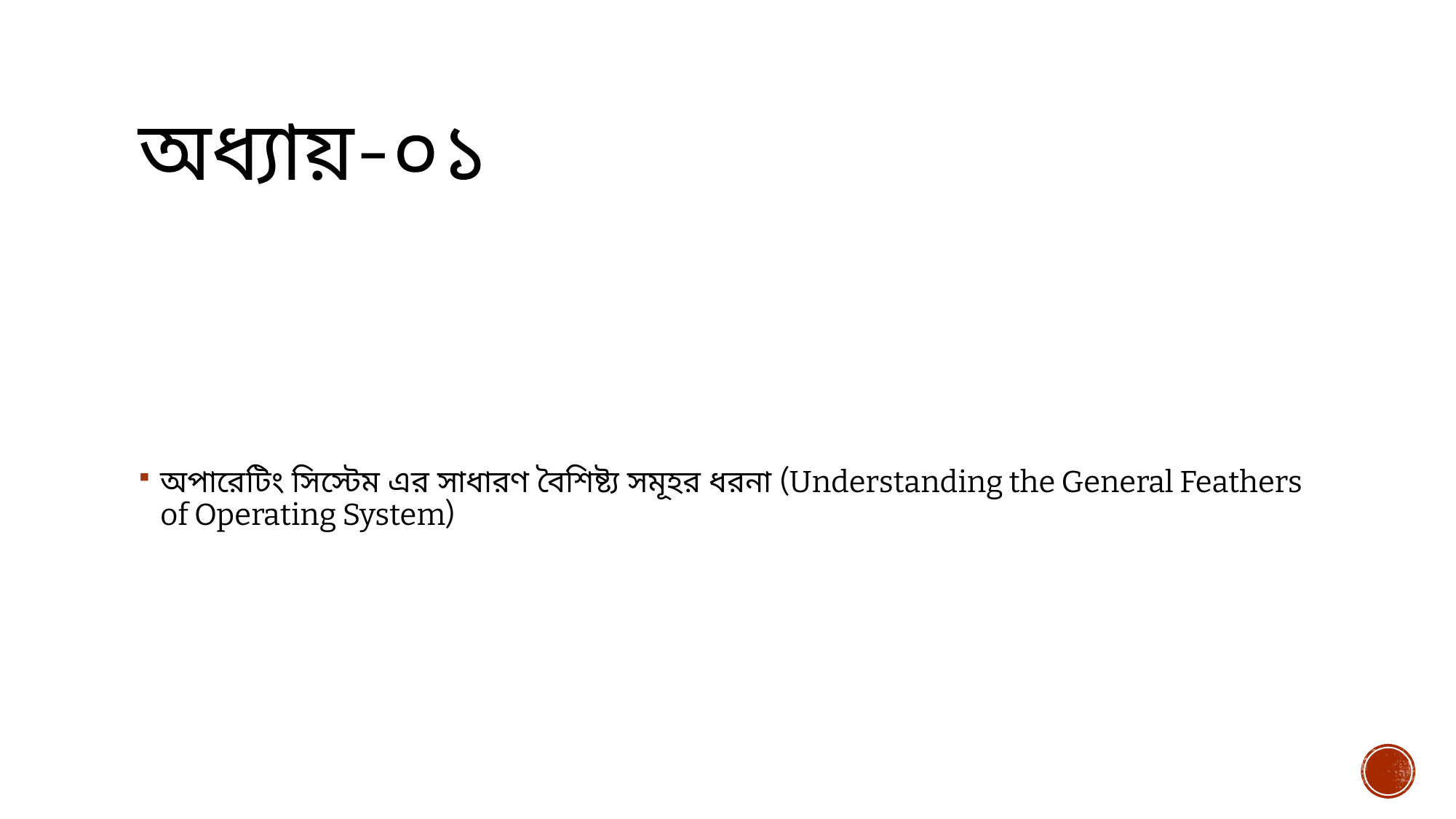

# অধ্যায়-০১

অপারেটিং সিস্টেম এর সাধারণ বৈশিষ্ট্য সমূহর ধরনা (Understanding the General Feathers of Operating System)